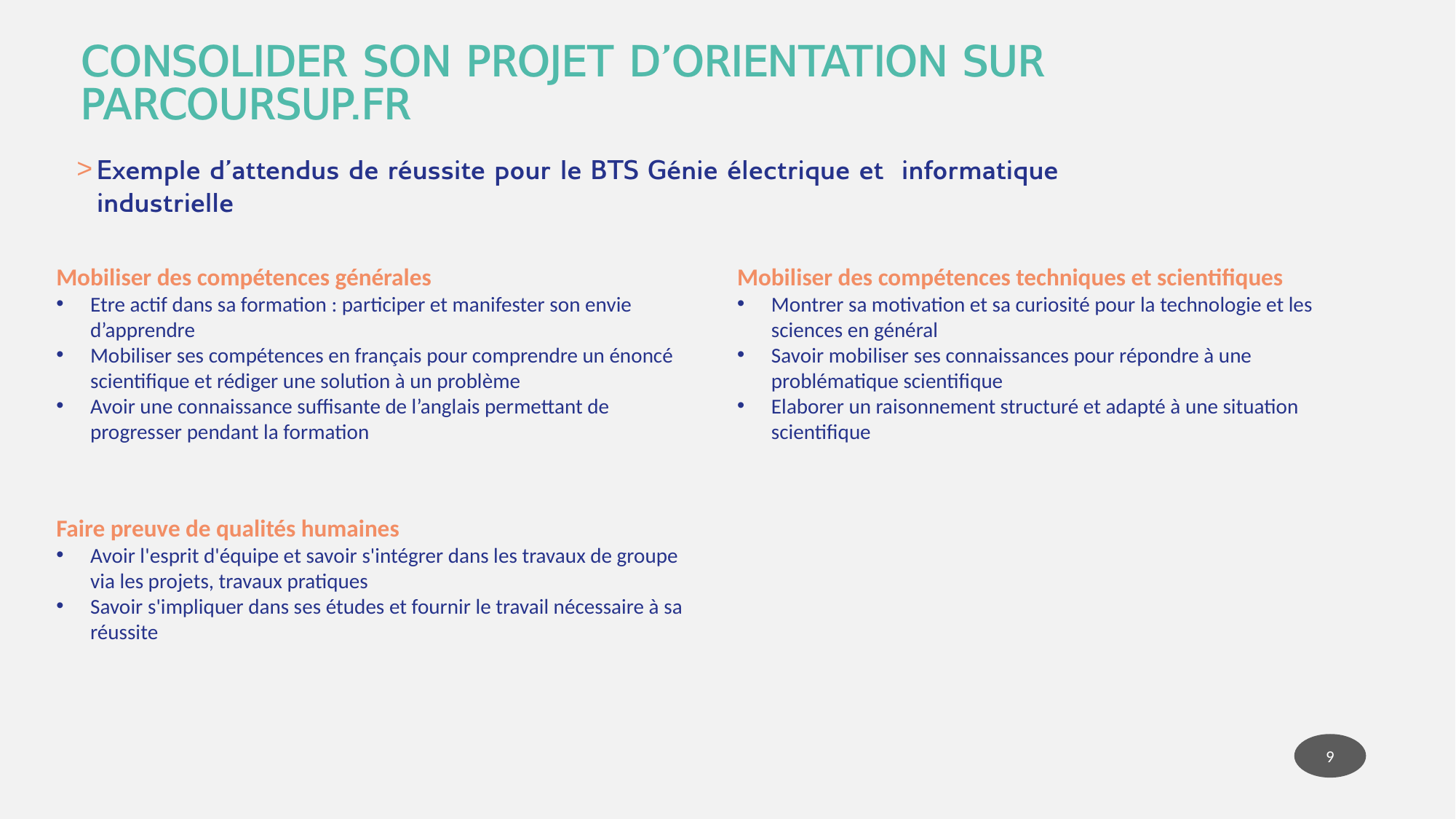

consolider son projet d’orientation sur Parcoursup.fr
Exemple d’attendus de réussite pour le BTS Génie électrique et  informatique industrielle
Mobiliser des compétences générales
Etre actif dans sa formation : participer et manifester son envie d’apprendre
Mobiliser ses compétences en français pour comprendre un énoncé scientifique et rédiger une solution à un problème
Avoir une connaissance suffisante de l’anglais permettant de progresser pendant la formation
Mobiliser des compétences techniques et scientifiques
Montrer sa motivation et sa curiosité pour la technologie et les sciences en général
Savoir mobiliser ses connaissances pour répondre à une problématique scientifique
Elaborer un raisonnement structuré et adapté à une situation scientifique
Faire preuve de qualités humaines
Avoir l'esprit d'équipe et savoir s'intégrer dans les travaux de groupe via les projets, travaux pratiques
Savoir s'impliquer dans ses études et fournir le travail nécessaire à sa réussite
9